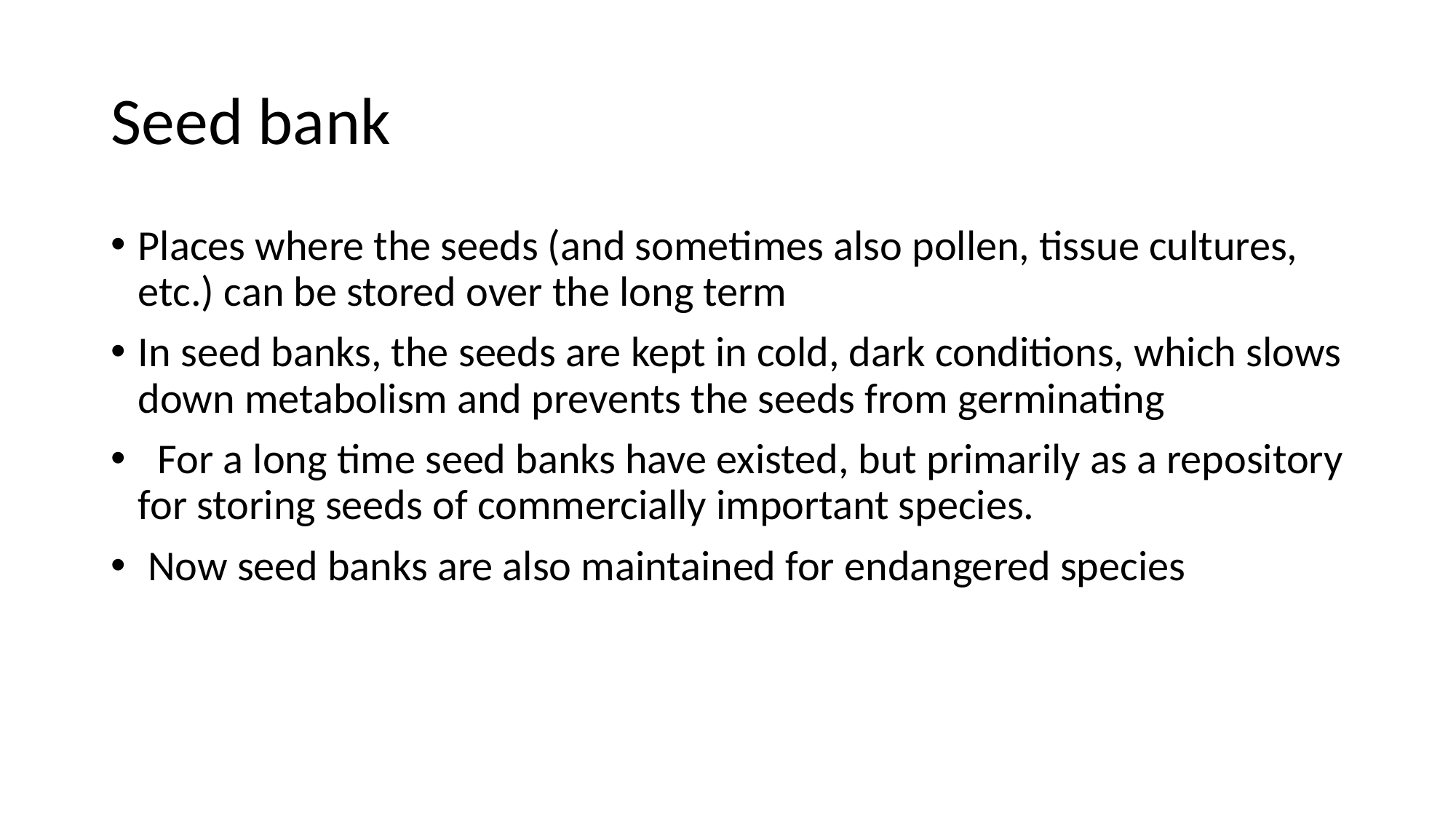

# Seed bank
Places where the seeds (and sometimes also pollen, tissue cultures, etc.) can be stored over the long term
In seed banks, the seeds are kept in cold, dark conditions, which slows down metabolism and prevents the seeds from germinating
  For a long time seed banks have existed, but primarily as a repository for storing seeds of commercially important species.
 Now seed banks are also maintained for endangered species